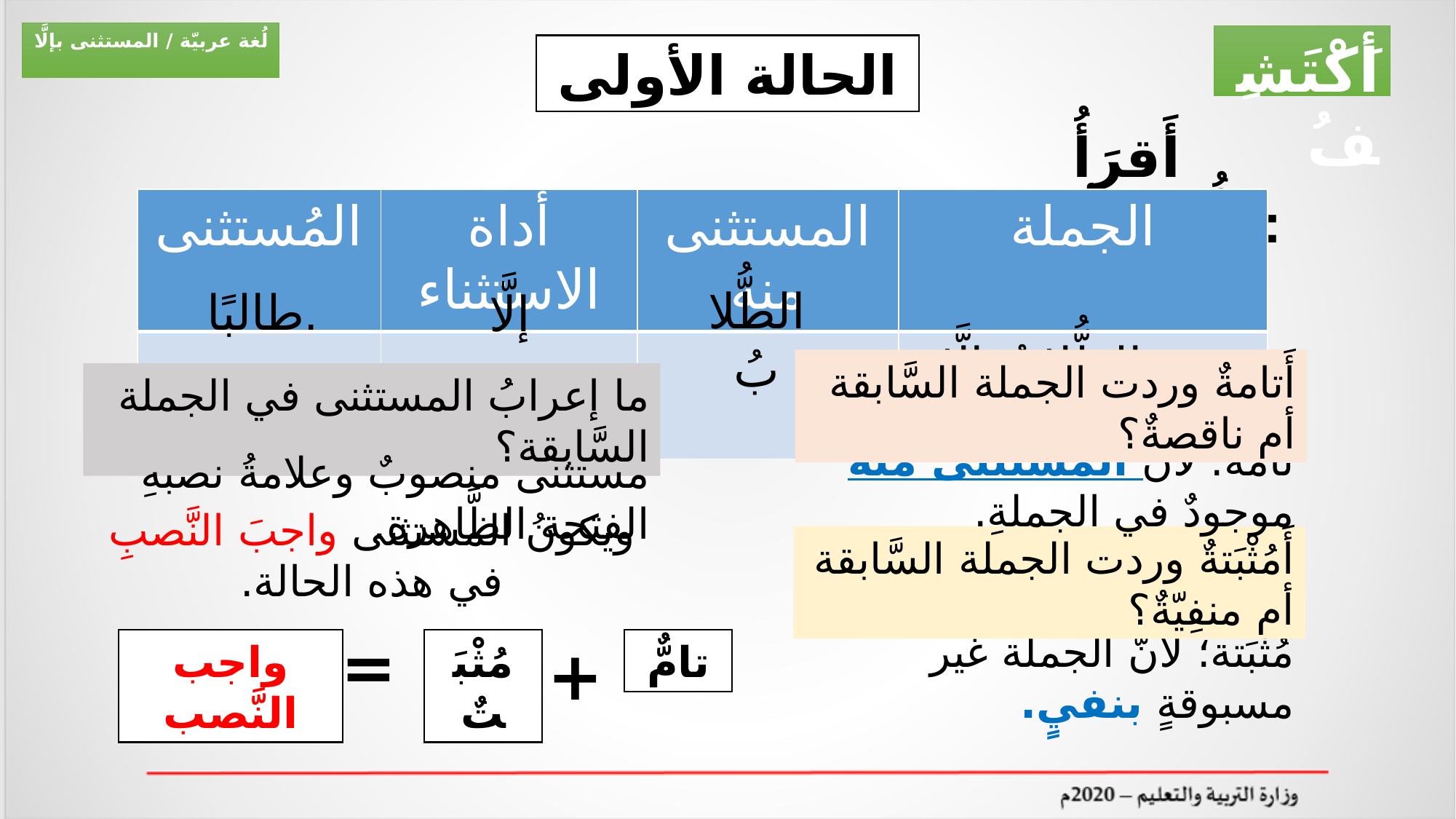

لُغة عربيّة / المستثنى بإلَّا
أَكْتَشِفُ
الحالة الأولى
أَقرَأُ وأُلاحِظُ:
| المُستثنى | أداة الاستثناء | المستثنى منه | الجملة |
| --- | --- | --- | --- |
|  |  |  | حَضَرَ الطُّلابُ إلَّا طالبًا. |
الطُّلابُ
طالبًا.
إلَّا
أَتامةٌ وردت الجملة السَّابقة أم ناقصةٌ؟
ما إعرابُ المستثنى في الجملة السَّابقة؟
تامَّة؛ لأنَّ المستثنى منه موجودٌ في الجملةِ.
مستثنى منصوبٌ وعلامةُ نصبهِ الفتحة الظَّاهرة.
ويكونُ المستثنى واجبَ النَّصبِ في هذه الحالة.
أَمُثْبَتةٌ وردت الجملة السَّابقة أم منفِيّةٌ؟
=
مُثْبَتة؛ لأنَّ الجملة غير مسبوقةٍ بنفيٍ.
+
واجب النَّصب
مُثْبَتٌ
تامٌّ